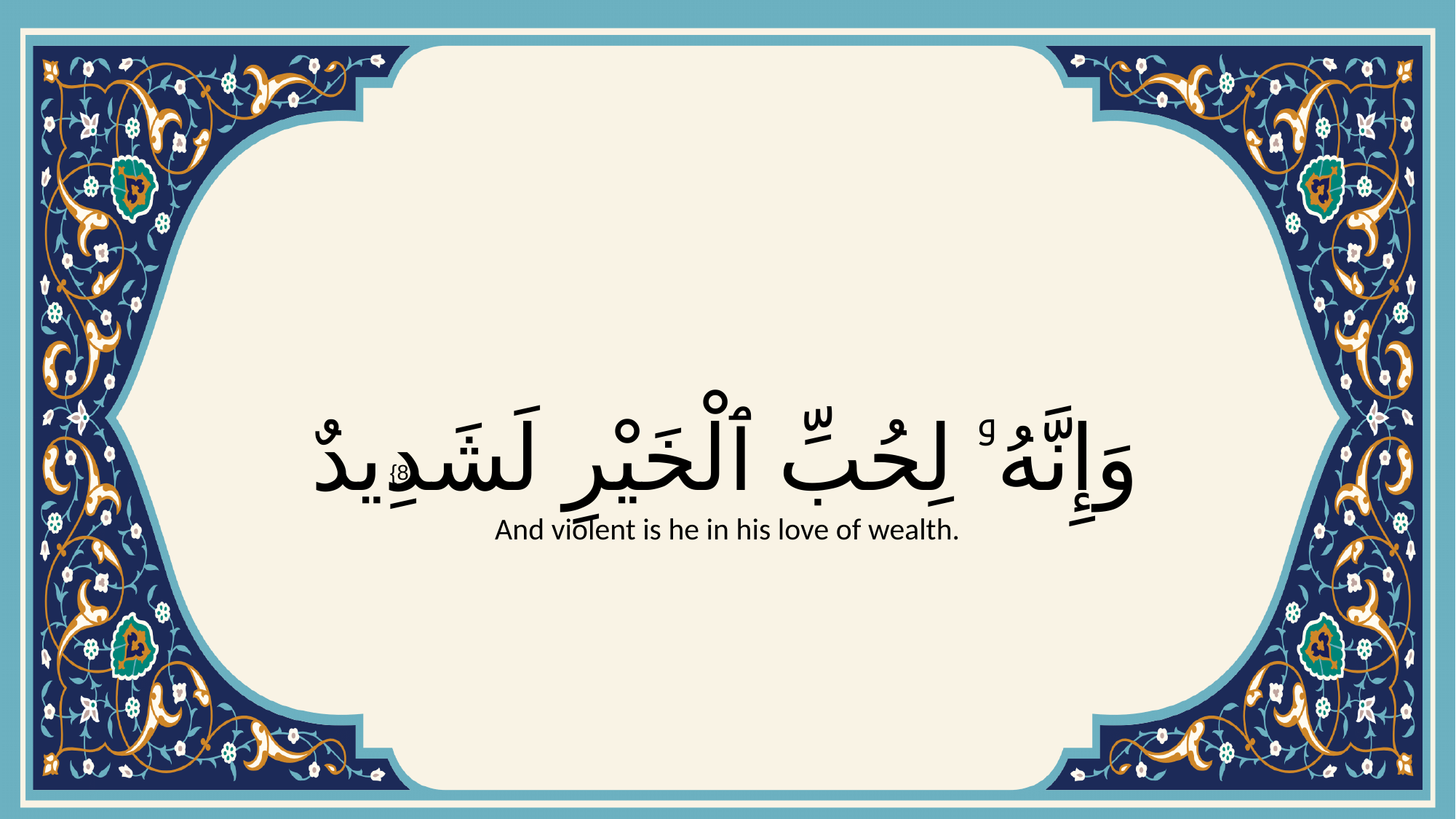

# وَإِنَّهُۥ لِحُبِّ ٱلْخَيْرِ لَشَدِيدٌ
{8}
And violent is he in his love of wealth.